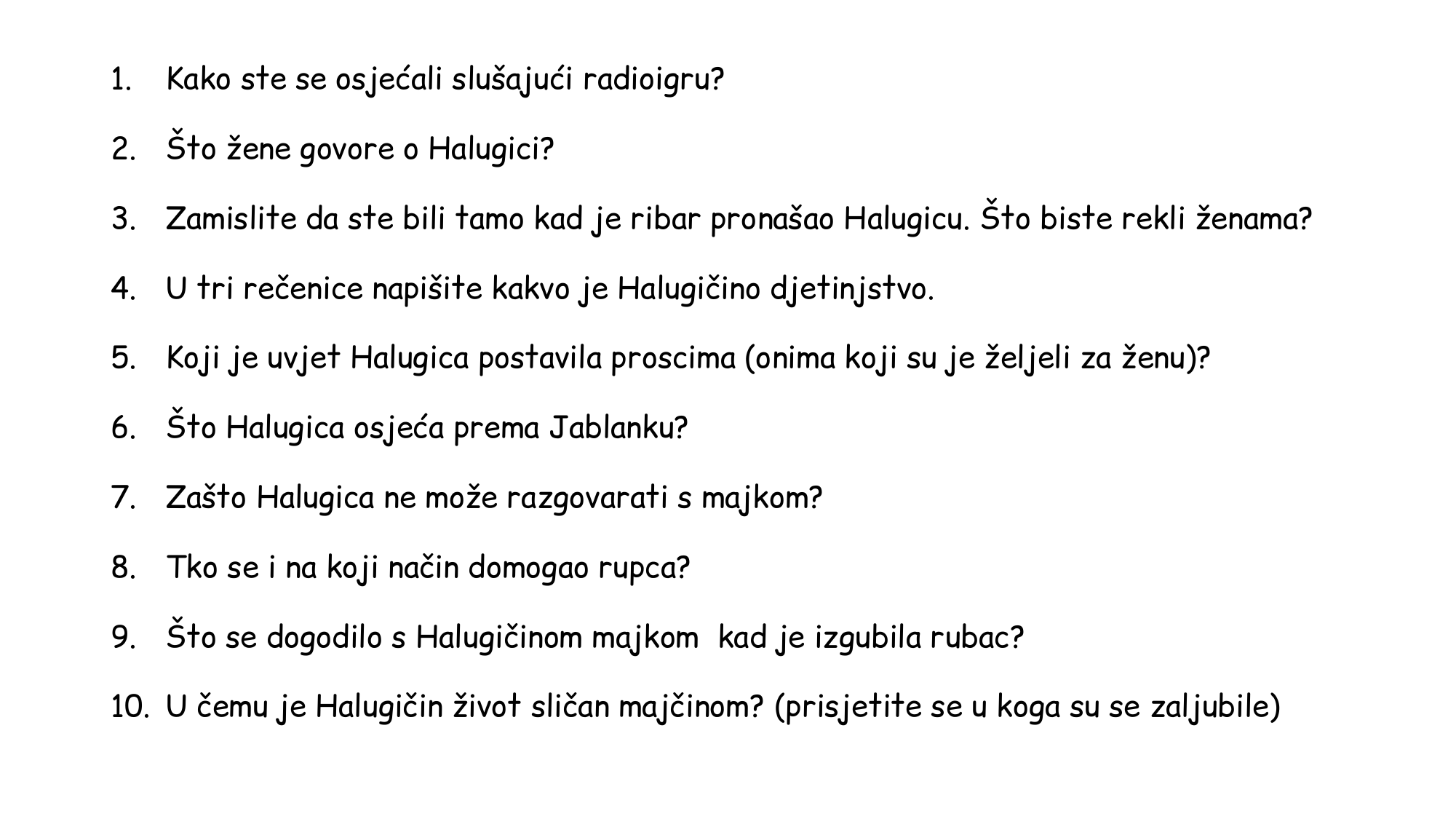

Kako ste se osjećali slušajući radioigru?
Što žene govore o Halugici?
Zamislite da ste bili tamo kad je ribar pronašao Halugicu. Što biste rekli ženama?
U tri rečenice napišite kakvo je Halugičino djetinjstvo.
Koji je uvjet Halugica postavila proscima (onima koji su je željeli za ženu)?
Što Halugica osjeća prema Jablanku?
Zašto Halugica ne može razgovarati s majkom?
Tko se i na koji način domogao rupca?
Što se dogodilo s Halugičinom majkom  kad je izgubila rubac?
U čemu je Halugičin život sličan majčinom? (prisjetite se u koga su se zaljubile)